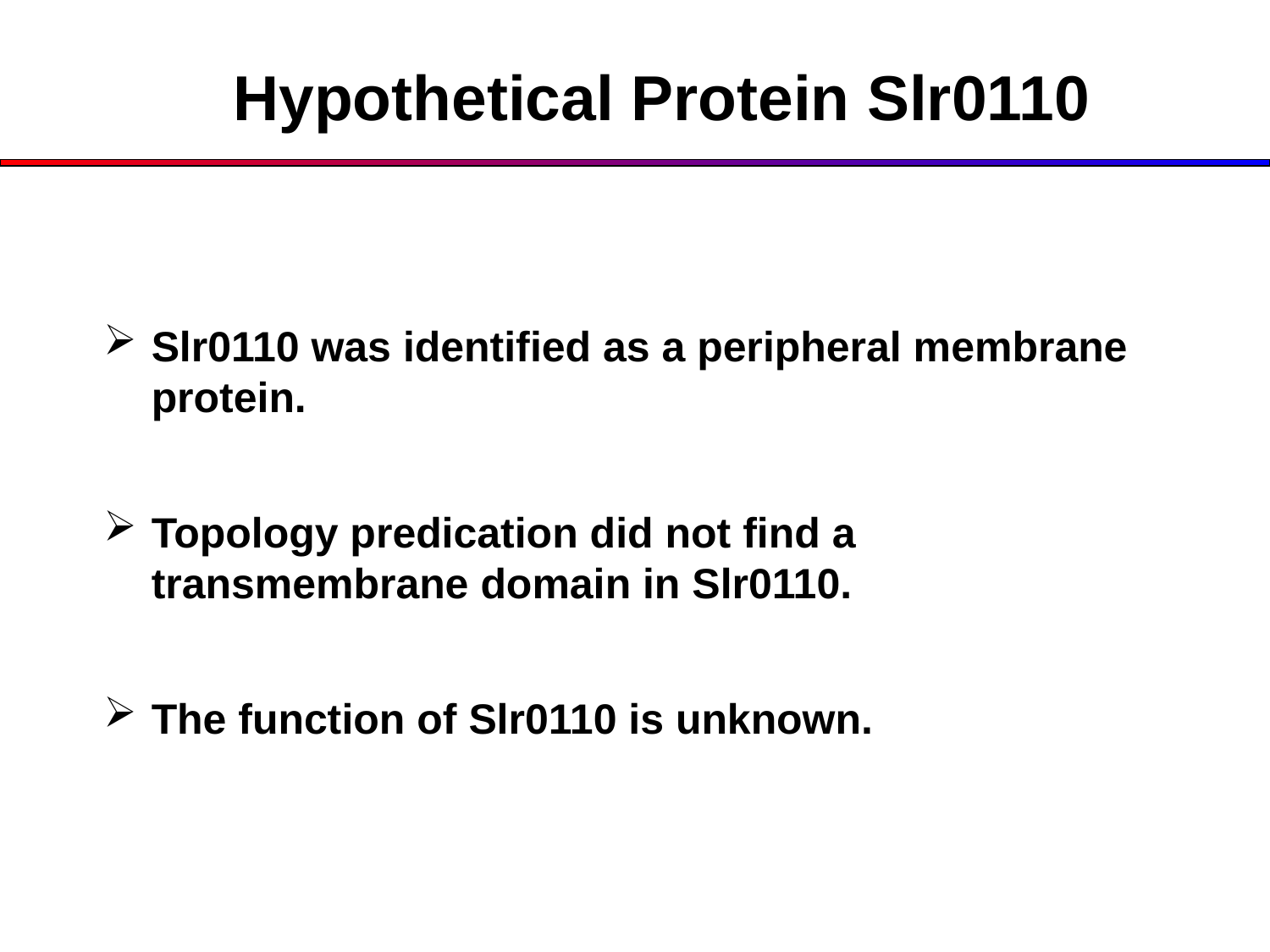

Hypothetical Protein Slr0110

Slr0110 was identified as a peripheral membrane protein.
Topology predication did not find a transmembrane domain in Slr0110.
The function of Slr0110 is unknown.